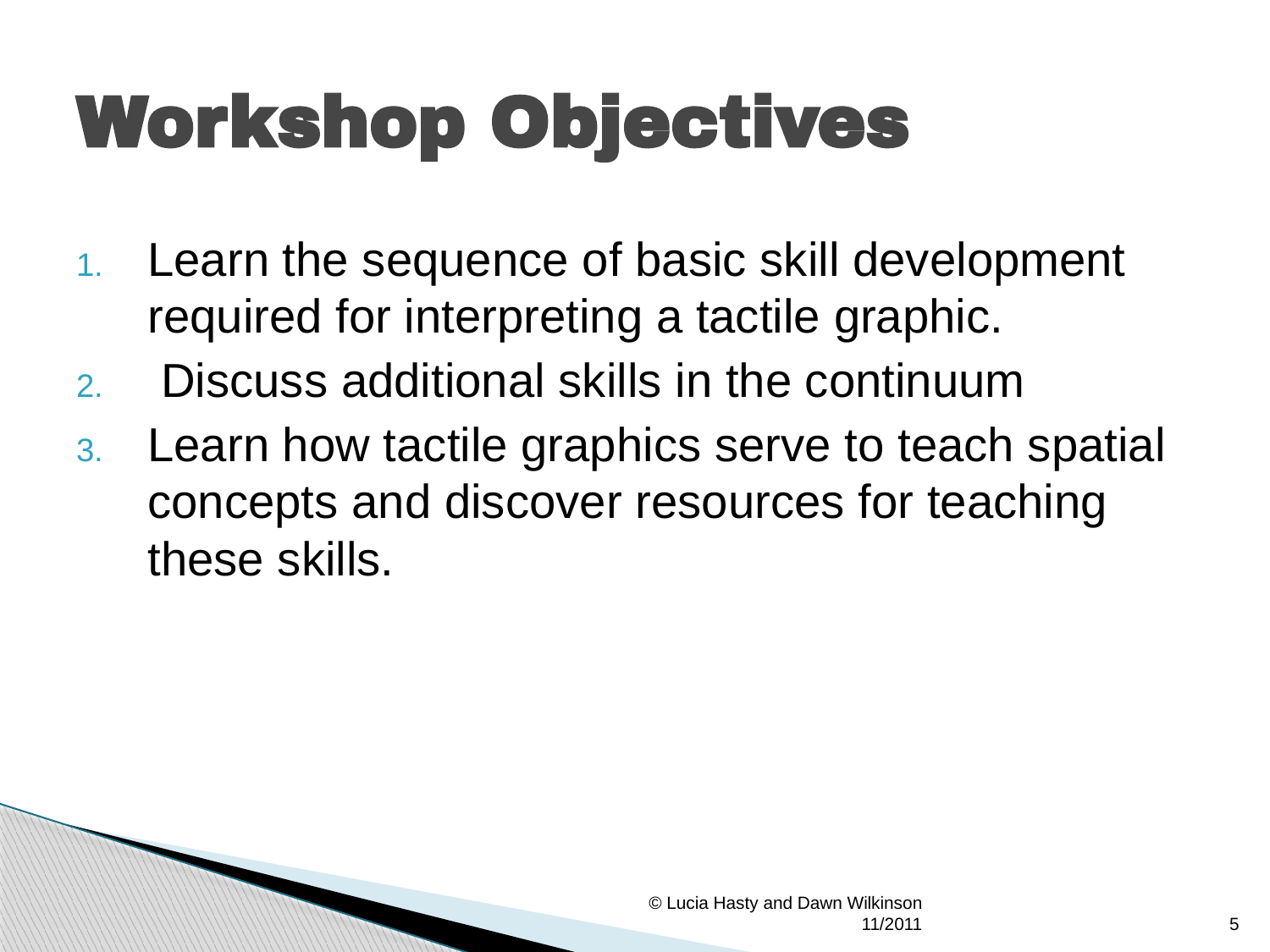

# Workshop Objectives
Learn the sequence of basic skill development required for interpreting a tactile graphic.
 Discuss additional skills in the continuum
Learn how tactile graphics serve to teach spatial concepts and discover resources for teaching these skills.
© Lucia Hasty and Dawn Wilkinson 11/2011
5